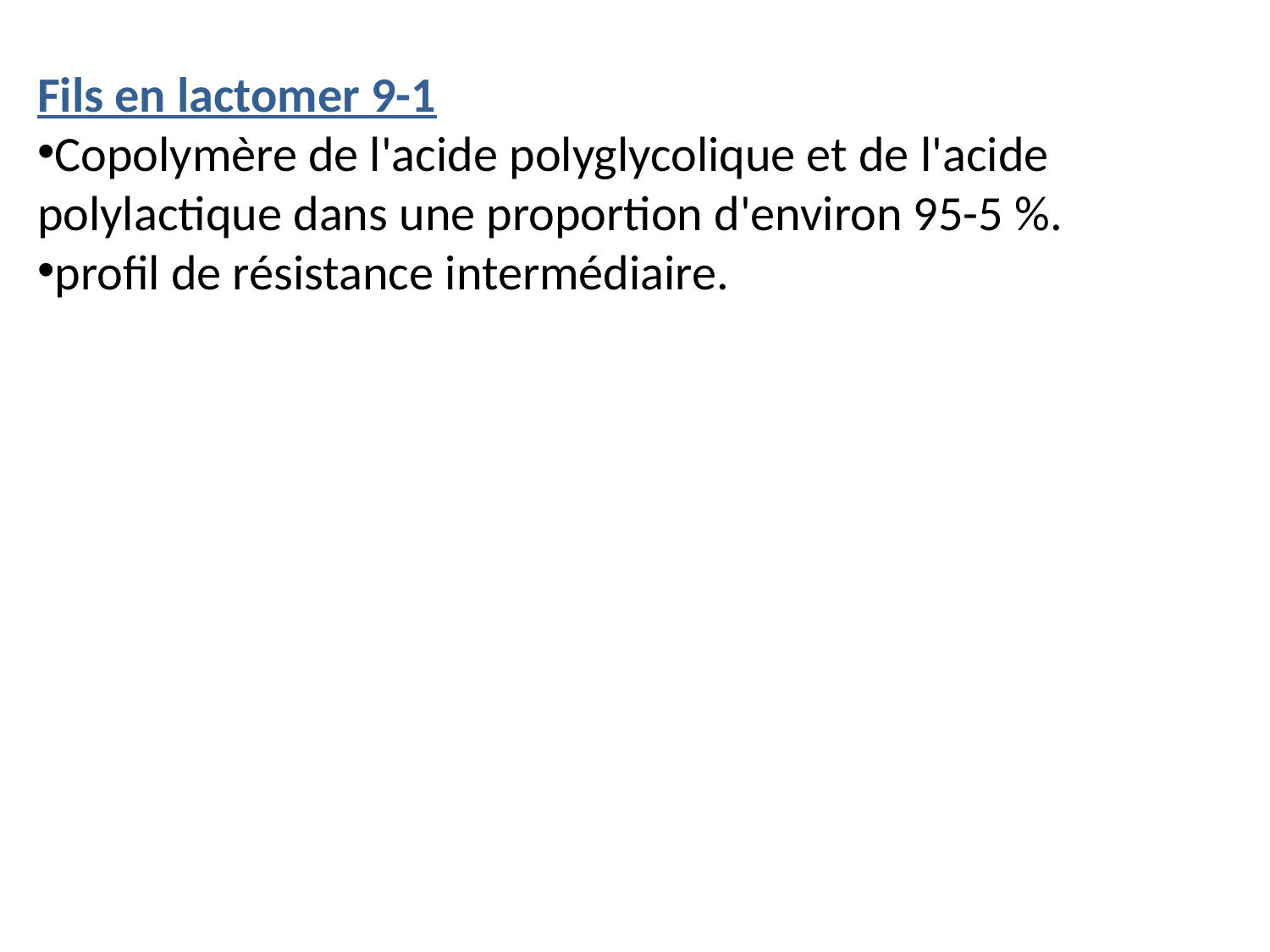

Fils en lactomer 9-1
Copolymère de l'acide polyglycolique et de l'acide polylactique dans une proportion d'environ 95-5 %.
profil de résistance intermédiaire.